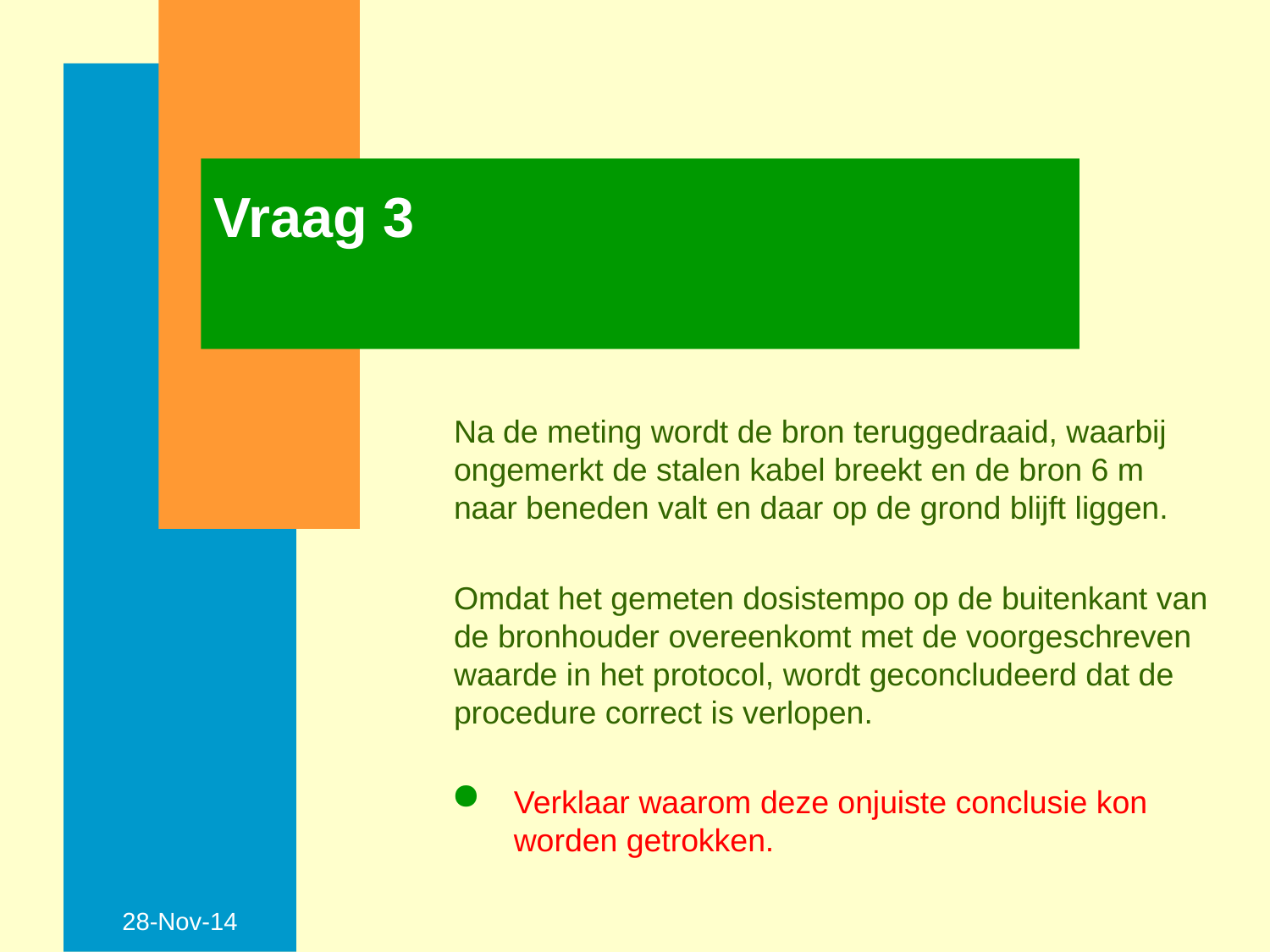

# Vraag 3

Na de meting wordt de bron teruggedraaid, waarbij ongemerkt de stalen kabel breekt en de bron 6 m naar beneden valt en daar op de grond blijft liggen.

Omdat het gemeten dosistempo op de buitenkant van de bronhouder overeenkomt met de voorgeschreven waarde in het protocol, wordt geconcludeerd dat de procedure correct is verlopen.

Verklaar waarom deze onjuiste conclusie kon worden getrokken.

28-Nov-14